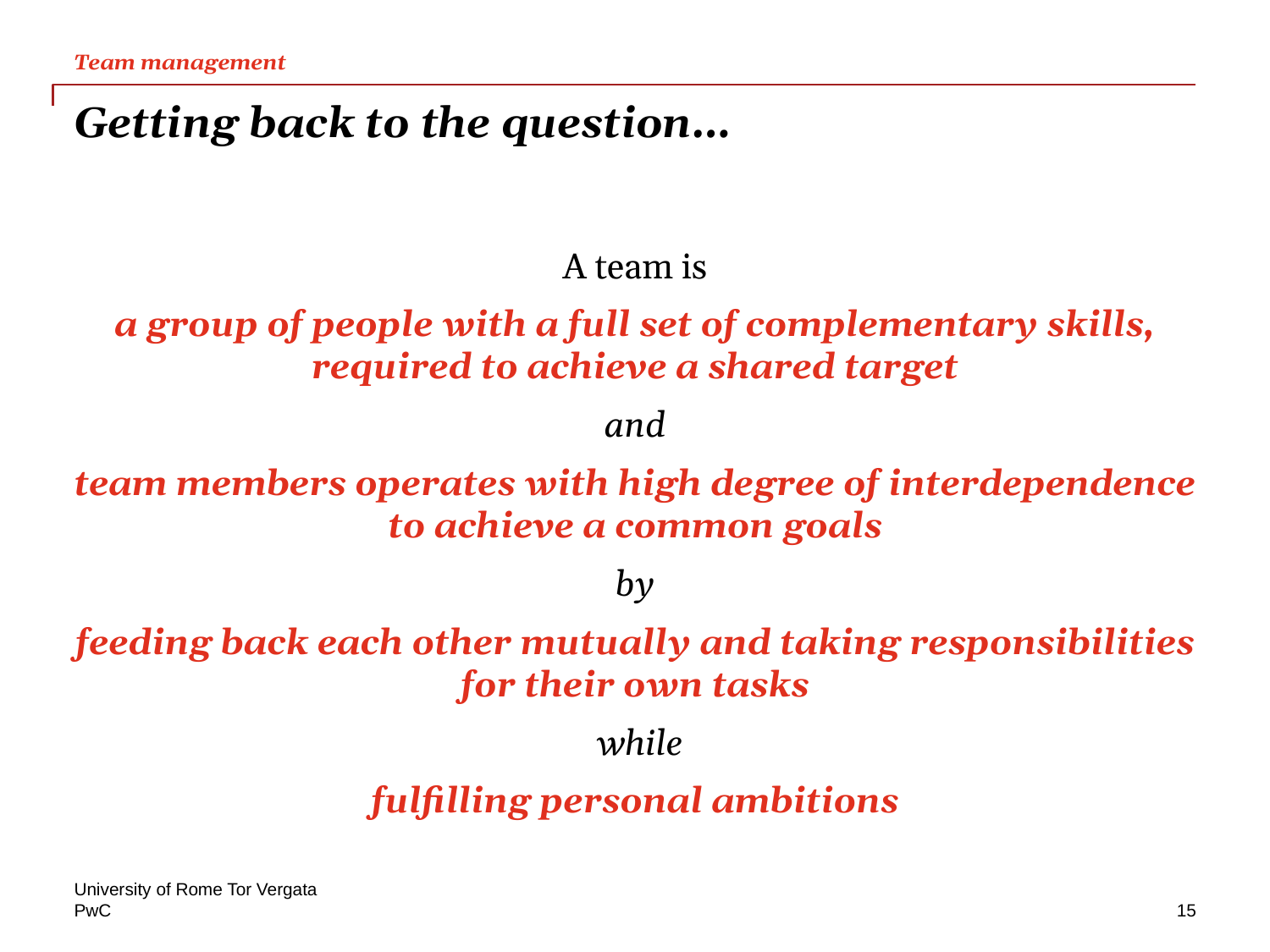

Team management
# Getting back to the question…
A team is
a group of people with a full set of complementary skills, required to achieve a shared target
and
team members operates with high degree of interdependence
 to achieve a common goals
by
feeding back each other mutually and taking responsibilities for their own tasks
 while
fulfilling personal ambitions

University of Rome Tor Vergata
15